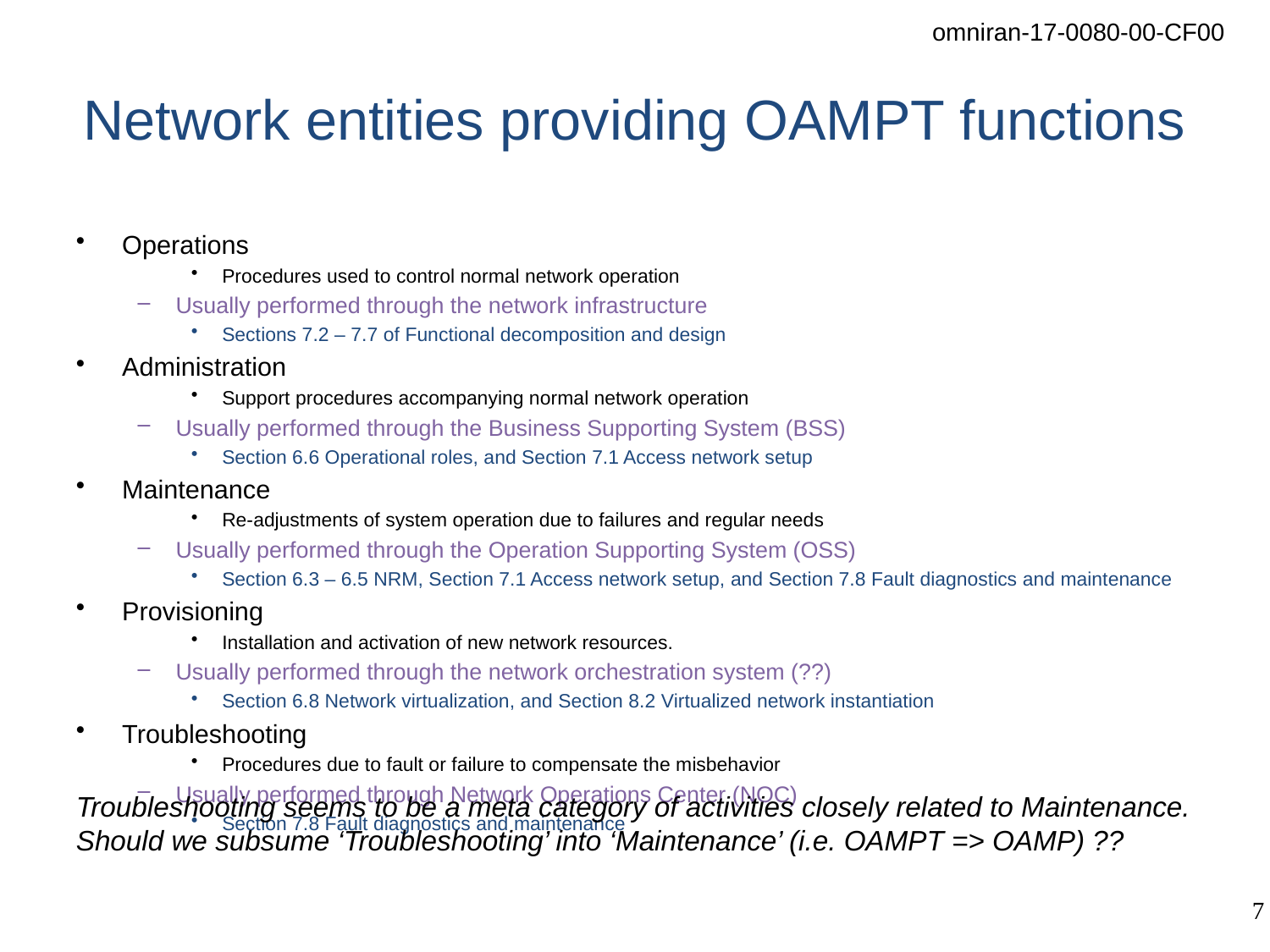

# Network entities providing OAMPT functions
Operations
Procedures used to control normal network operation
Usually performed through the network infrastructure
Sections 7.2 – 7.7 of Functional decomposition and design
Administration
Support procedures accompanying normal network operation
Usually performed through the Business Supporting System (BSS)
Section 6.6 Operational roles, and Section 7.1 Access network setup
Maintenance
Re-adjustments of system operation due to failures and regular needs
Usually performed through the Operation Supporting System (OSS)
Section 6.3 – 6.5 NRM, Section 7.1 Access network setup, and Section 7.8 Fault diagnostics and maintenance
Provisioning
Installation and activation of new network resources.
Usually performed through the network orchestration system (??)
Section 6.8 Network virtualization, and Section 8.2 Virtualized network instantiation
Troubleshooting
Procedures due to fault or failure to compensate the misbehavior
Usually performed through Network Operations Center (NOC)
Section 7.8 Fault diagnostics and maintenance
Troubleshooting seems to be a meta category of activities closely related to Maintenance.
Should we subsume ‘Troubleshooting’ into ‘Maintenance’ (i.e. OAMPT => OAMP) ??